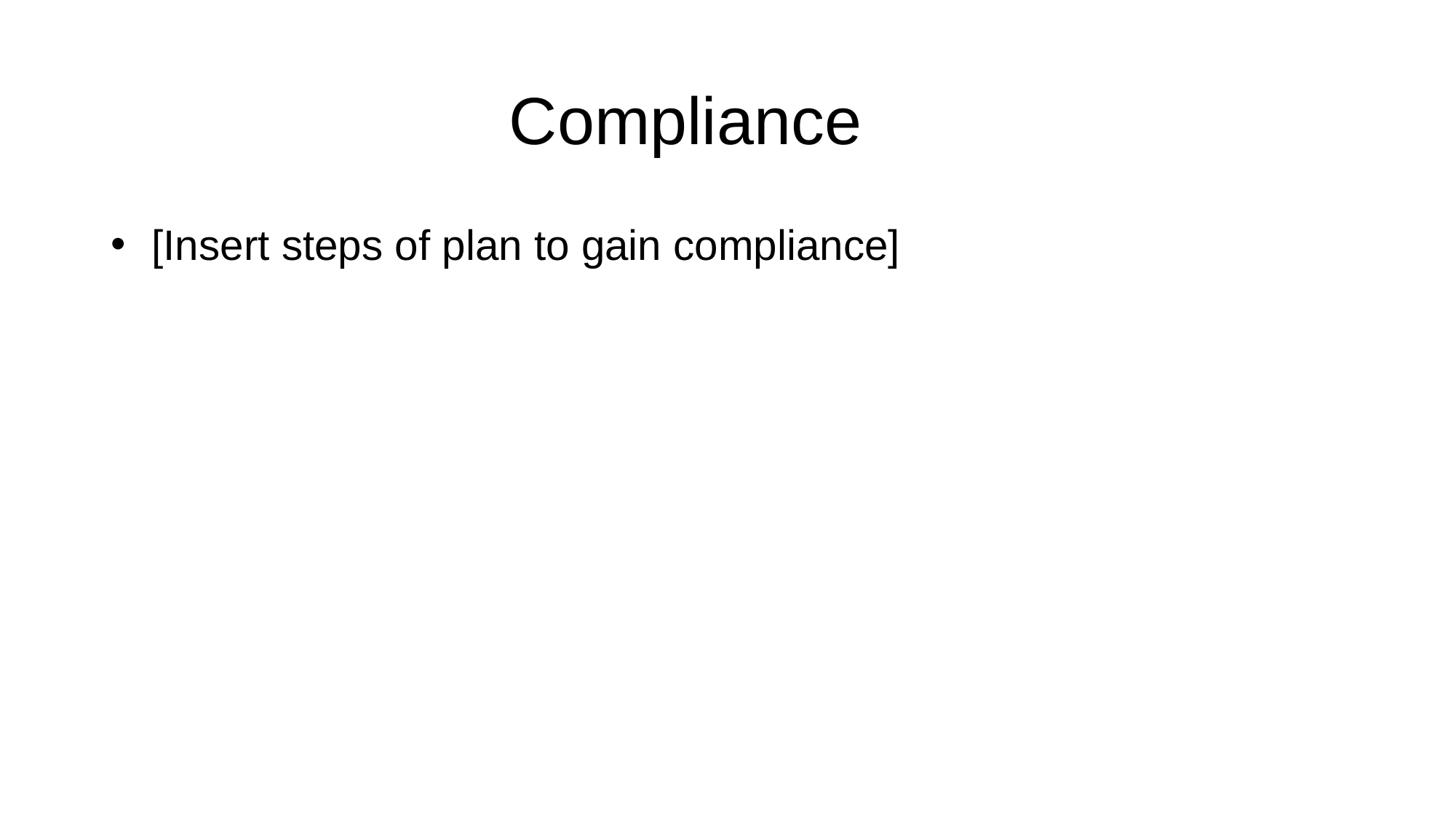

# Compliance
[Insert steps of plan to gain compliance]